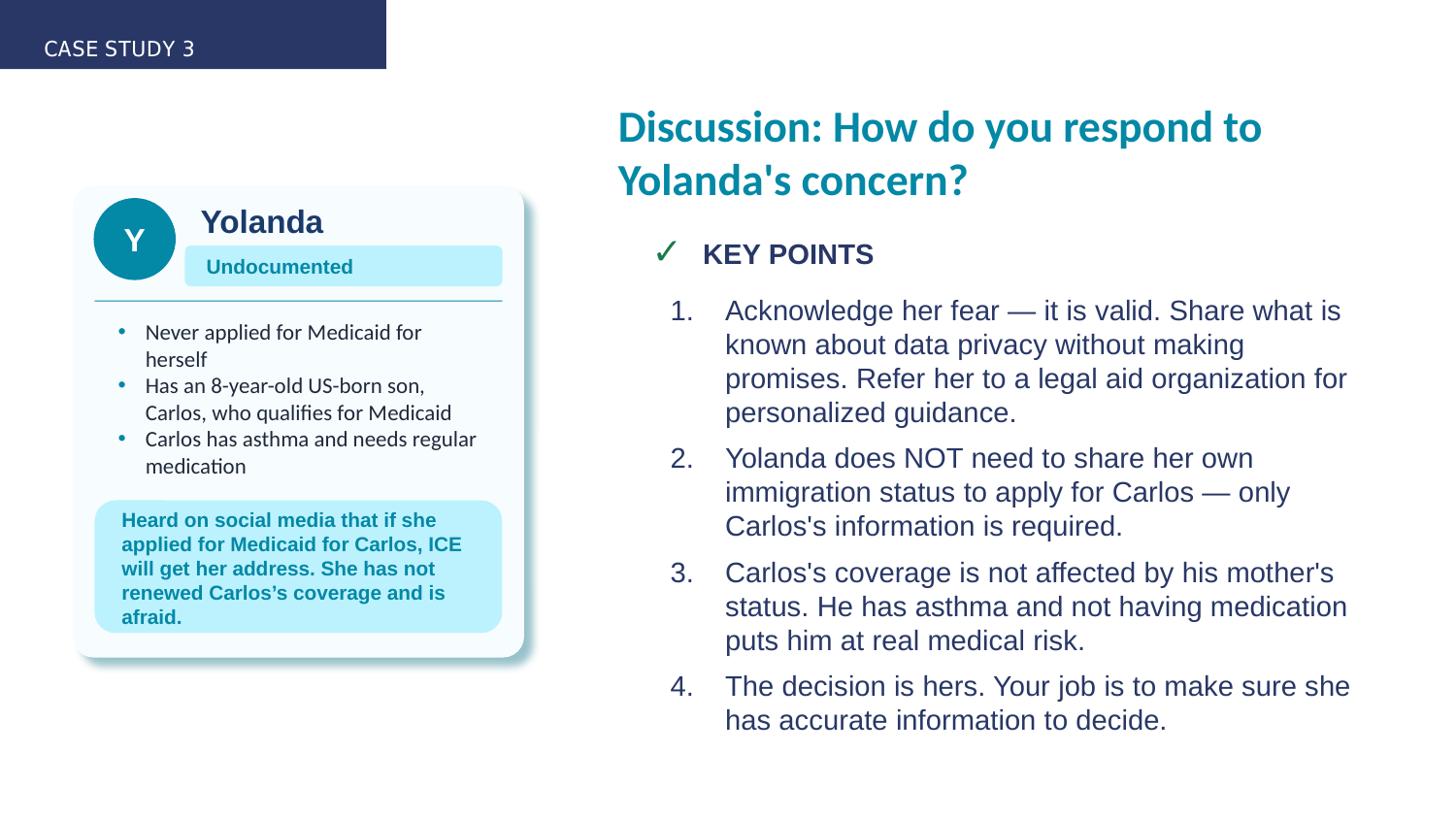

# Case study 3
Discussion: How do you respond to Yolanda's concern?

Y
Yolanda
✓  KEY POINTS

Undocumented
Acknowledge her fear — it is valid. Share what is known about data privacy without making promises. Refer her to a legal aid organization for personalized guidance.
Yolanda does NOT need to share her own immigration status to apply for Carlos — only Carlos's information is required.
Carlos's coverage is not affected by his mother's status. He has asthma and not having medication puts him at real medical risk.
The decision is hers. Your job is to make sure she has accurate information to decide.

Never applied for Medicaid for herself
Has an 8-year-old US-born son, Carlos, who qualifies for Medicaid
Carlos has asthma and needs regular medication

Heard on social media that if she applied for Medicaid for Carlos, ICE will get her address. She has not renewed Carlos’s coverage and is afraid.